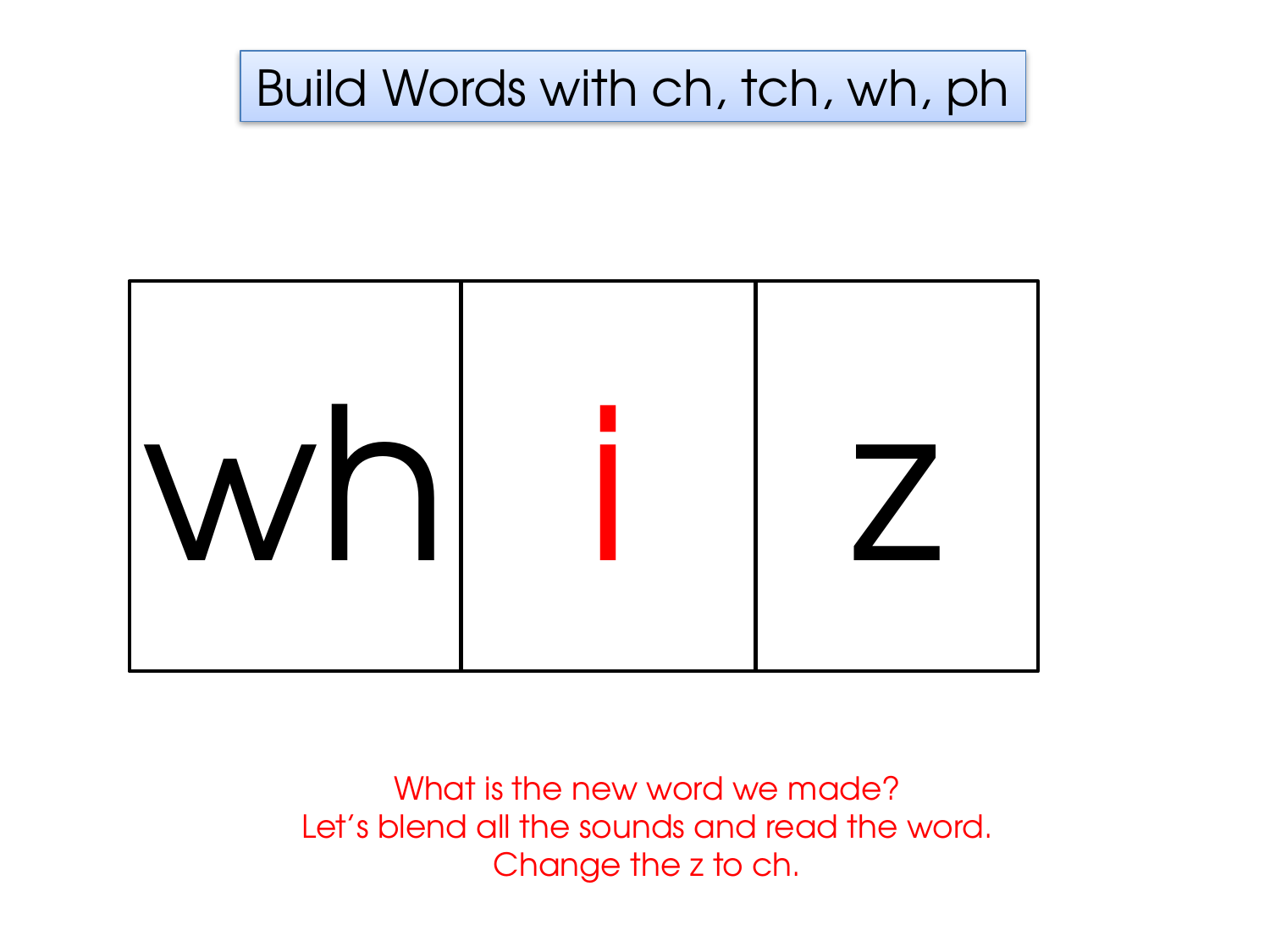

Build Words with ch, tch, wh, ph
wh
i
z
What is the new word we made?
Let’s blend all the sounds and read the word.
Change the z to ch.